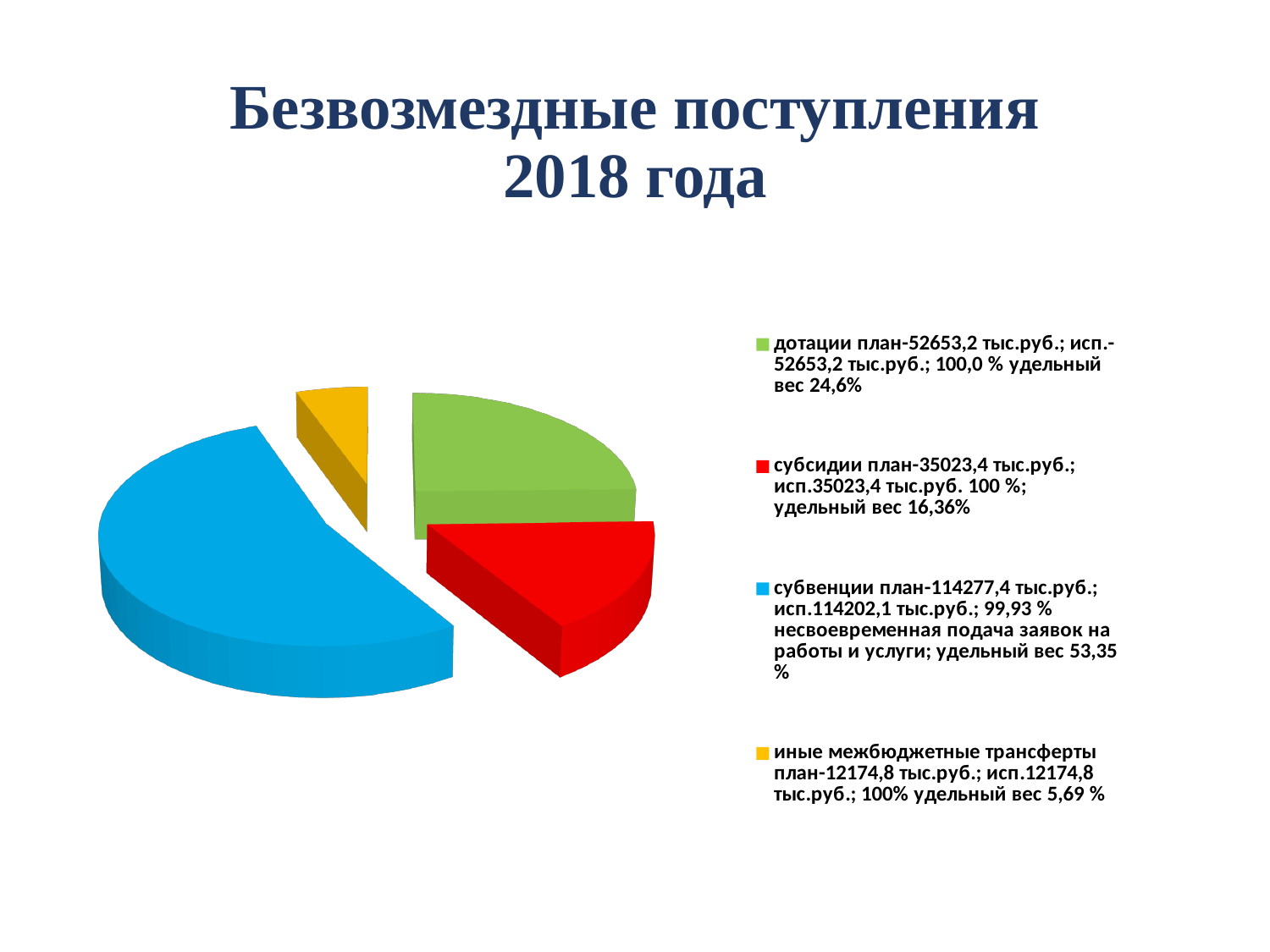

# Безвозмездные поступления 2018 года

[unsupported chart]